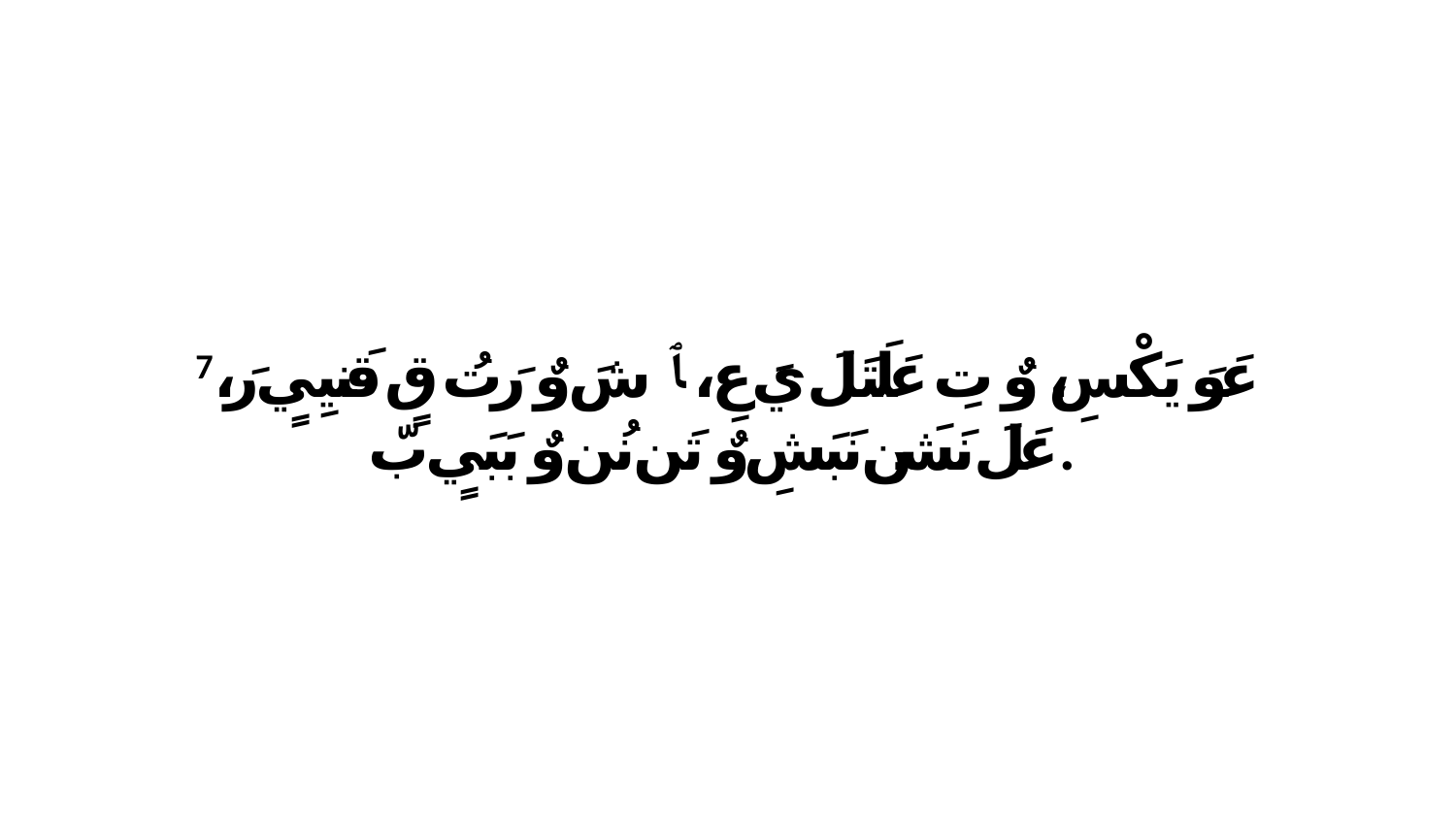

7 عَوَ يَكْسِ، وٌ تِ عَلَتَلَ يَ عِ، ﭑ شَ وٌ رَتُ قٍ قَنيِيٍ رَ، عَلَ نَشَن نَبَشِ وٌ تَن نُن وٌ بَبَيٍ بّ.